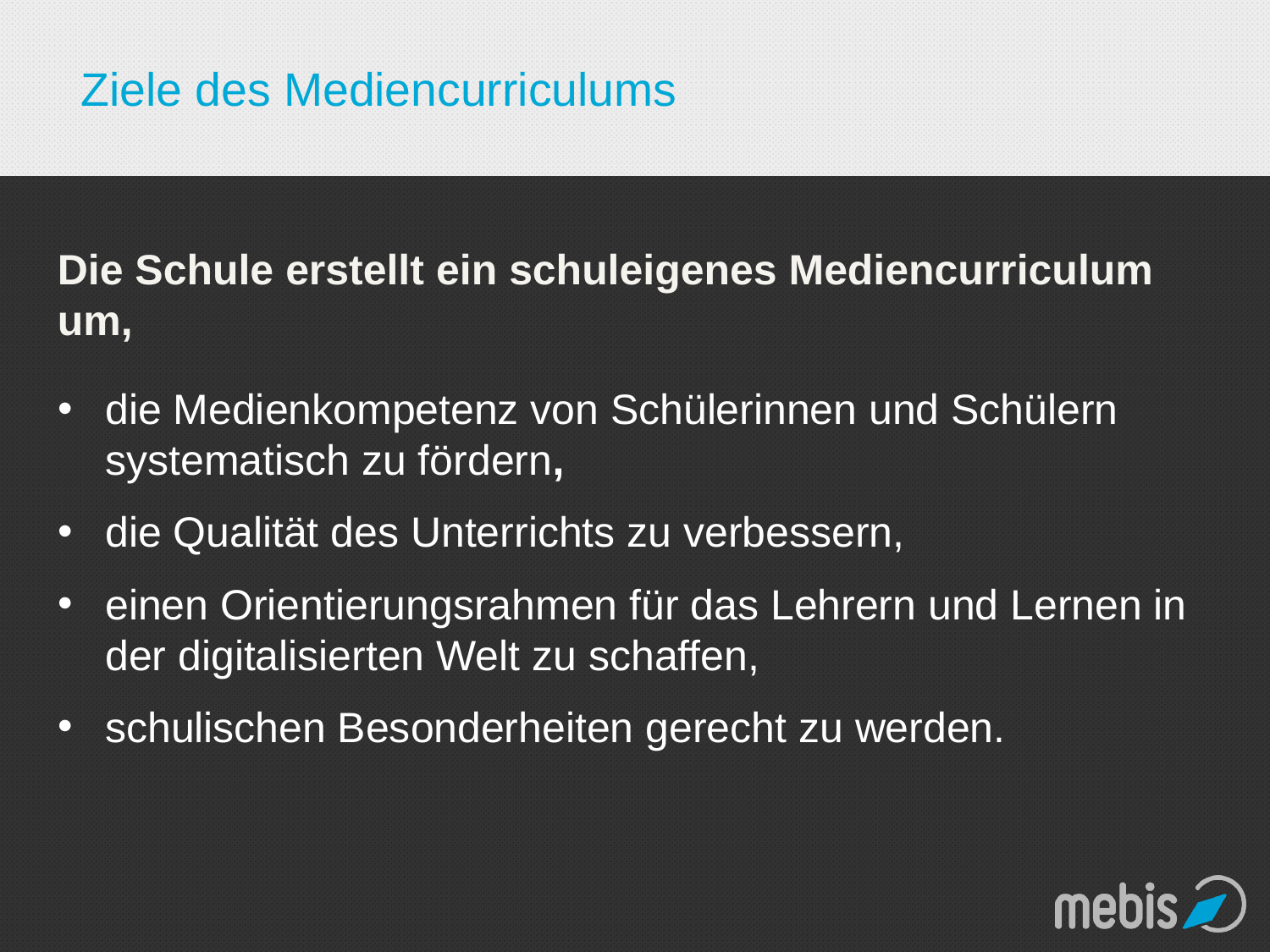

# Ziele des Mediencurriculums
Die Schule erstellt ein schuleigenes Mediencurriculum um,
die Medienkompetenz von Schülerinnen und Schülern systematisch zu fördern,
die Qualität des Unterrichts zu verbessern,
einen Orientierungsrahmen für das Lehrern und Lernen in der digitalisierten Welt zu schaffen,
schulischen Besonderheiten gerecht zu werden.